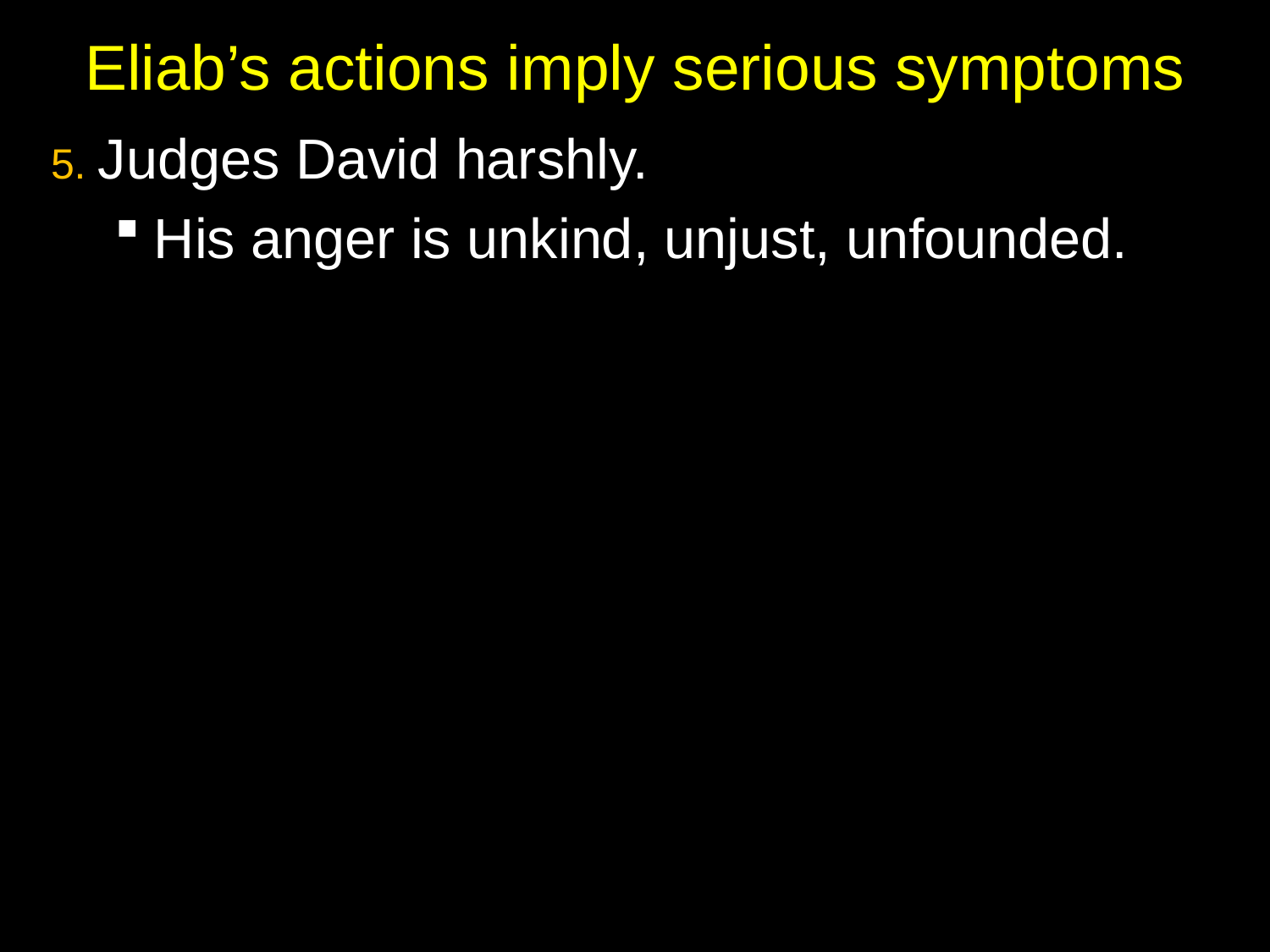

# Eliab’s actions imply serious symptoms
5. Judges David harshly.
His anger is unkind, unjust, unfounded.